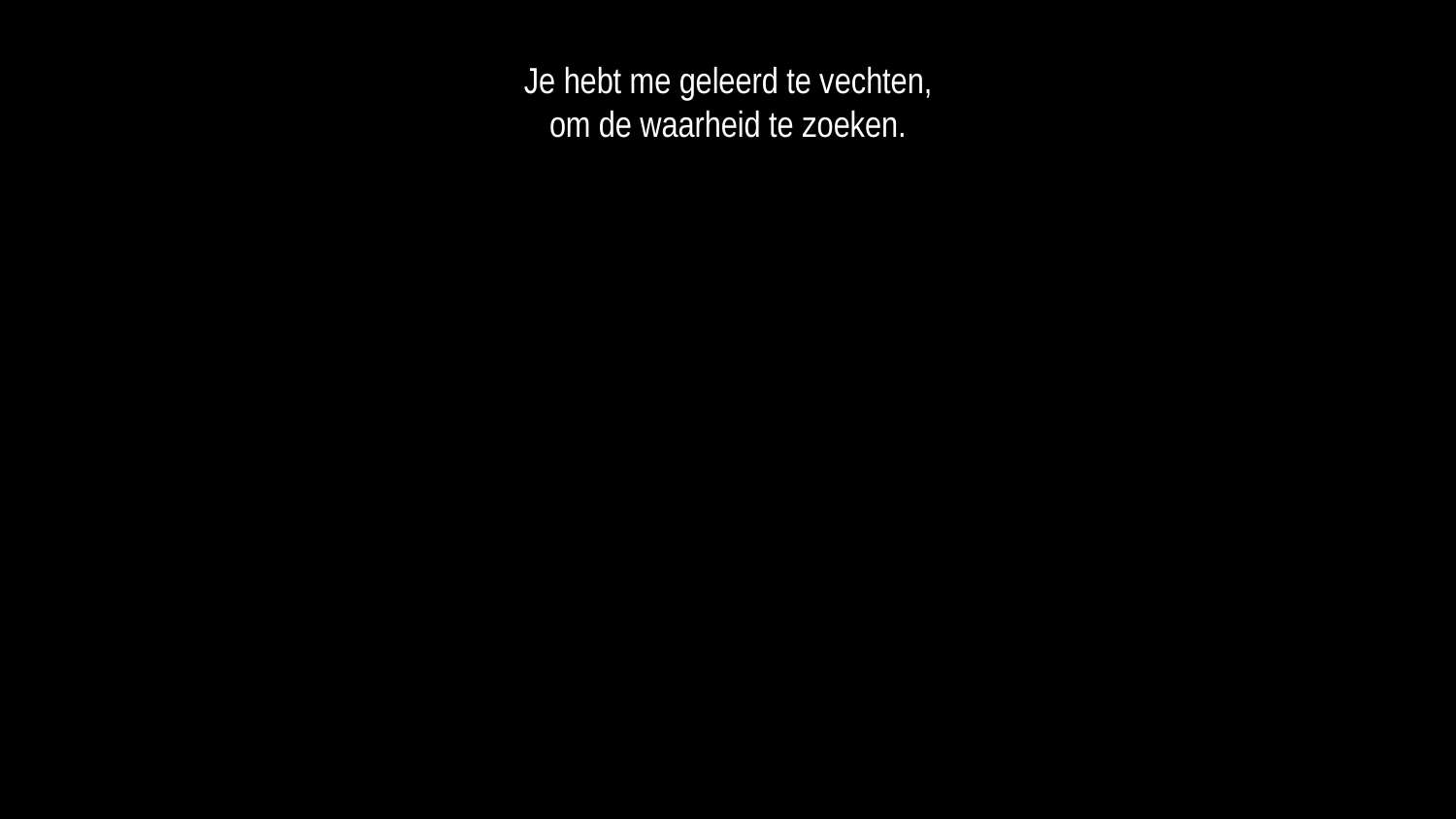

Je hebt me geleerd te vechten,
om de waarheid te zoeken.